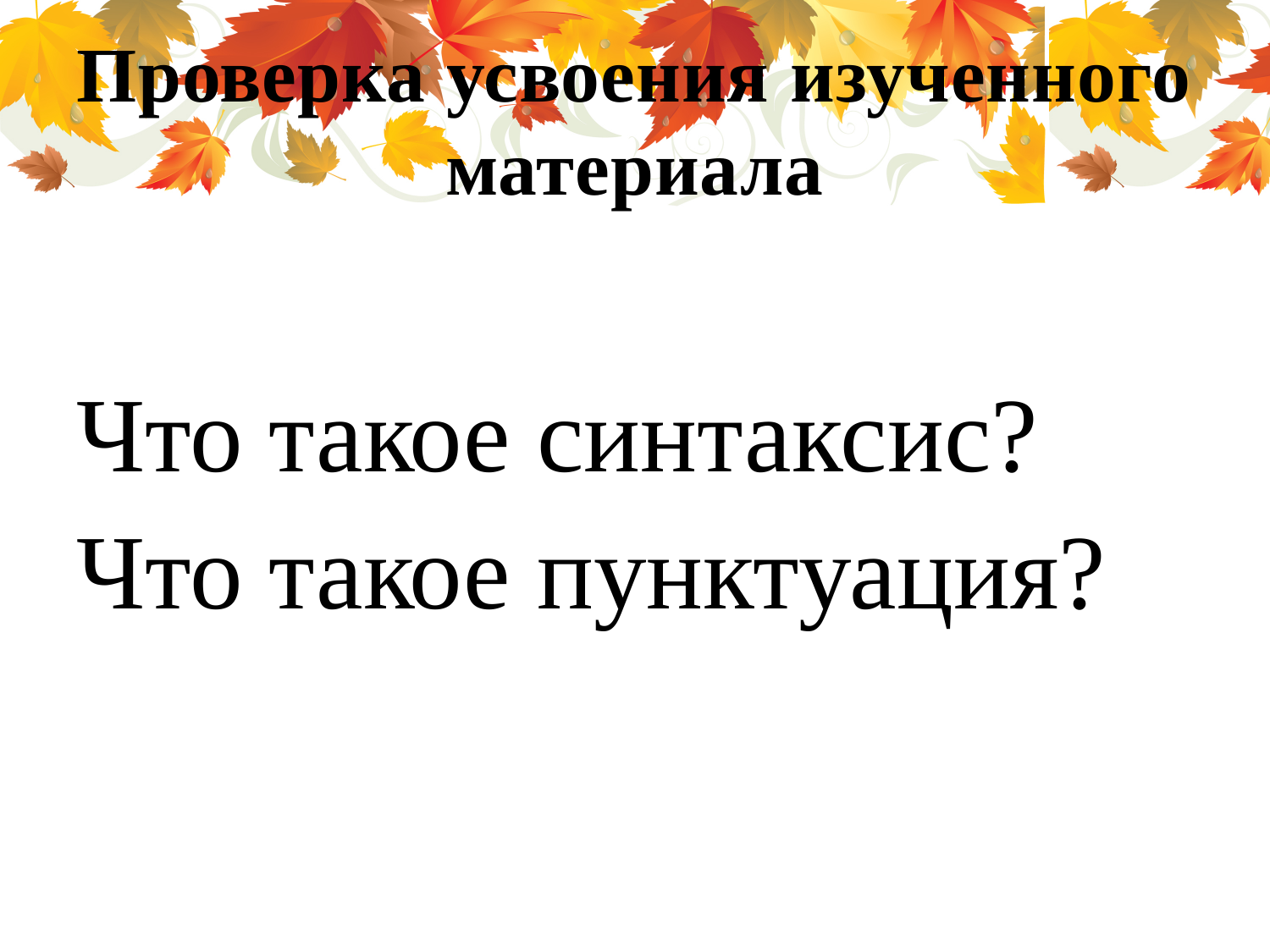

# Проверка усвоения изученного материала

Что такое синтаксис?
Что такое пунктуация?